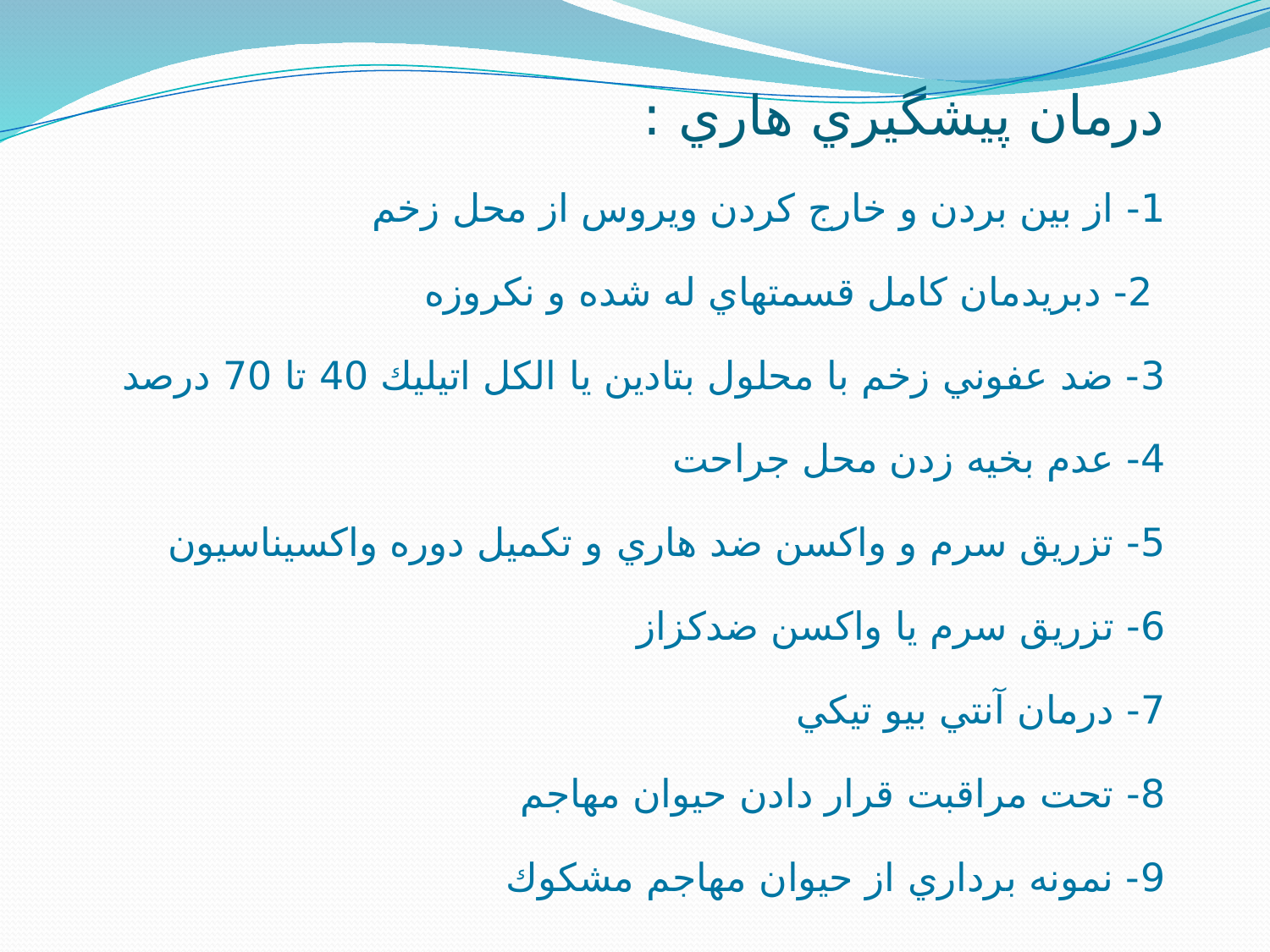

# درمان پيشگيري هاري : 1- از بين بردن و خارج كردن ويروس از محل زخم 2- دبريدمان كامل قسمتهاي له شده و نكروزه 3- ضد عفوني زخم با محلول بتادين يا الكل اتيليك 40 تا 70 درصد 4- عدم بخيه زدن محل جراحت 5- تزريق سرم و واكسن ضد هاري و تکمیل دوره واکسیناسیون 6- تزريق سرم يا واكسن ضدكزاز 7- درمان آنتي بيو تيكي 8- تحت مراقبت قرار دادن حيوان مهاجم 9- نمونه برداري از حيوان مهاجم مشكوك